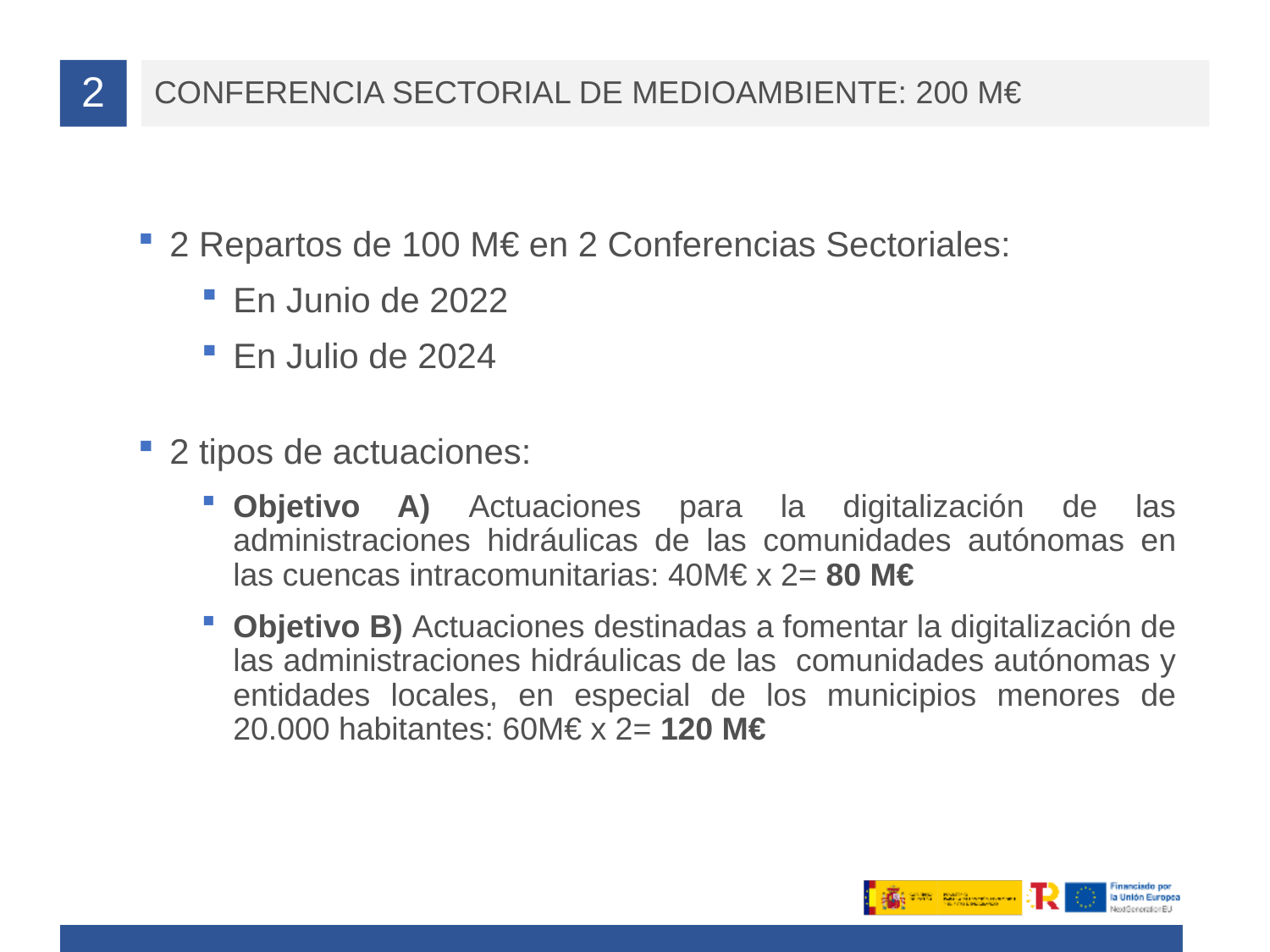

# 2
CONFERENCIA SECTORIAL DE MEDIOAMBIENTE: 200 M€

2 Repartos de 100 M€ en 2 Conferencias Sectoriales:
En Junio de 2022
En Julio de 2024

2 tipos de actuaciones:
Objetivo A) Actuaciones para la digitalización de las administraciones hidráulicas de las comunidades autónomas en las cuencas intracomunitarias: 40M€ x 2= 80 M€
Objetivo B) Actuaciones destinadas a fomentar la digitalización de las administraciones hidráulicas de las  comunidades autónomas y entidades locales, en especial de los municipios menores de 20.000 habitantes: 60M€ x 2= 120 M€